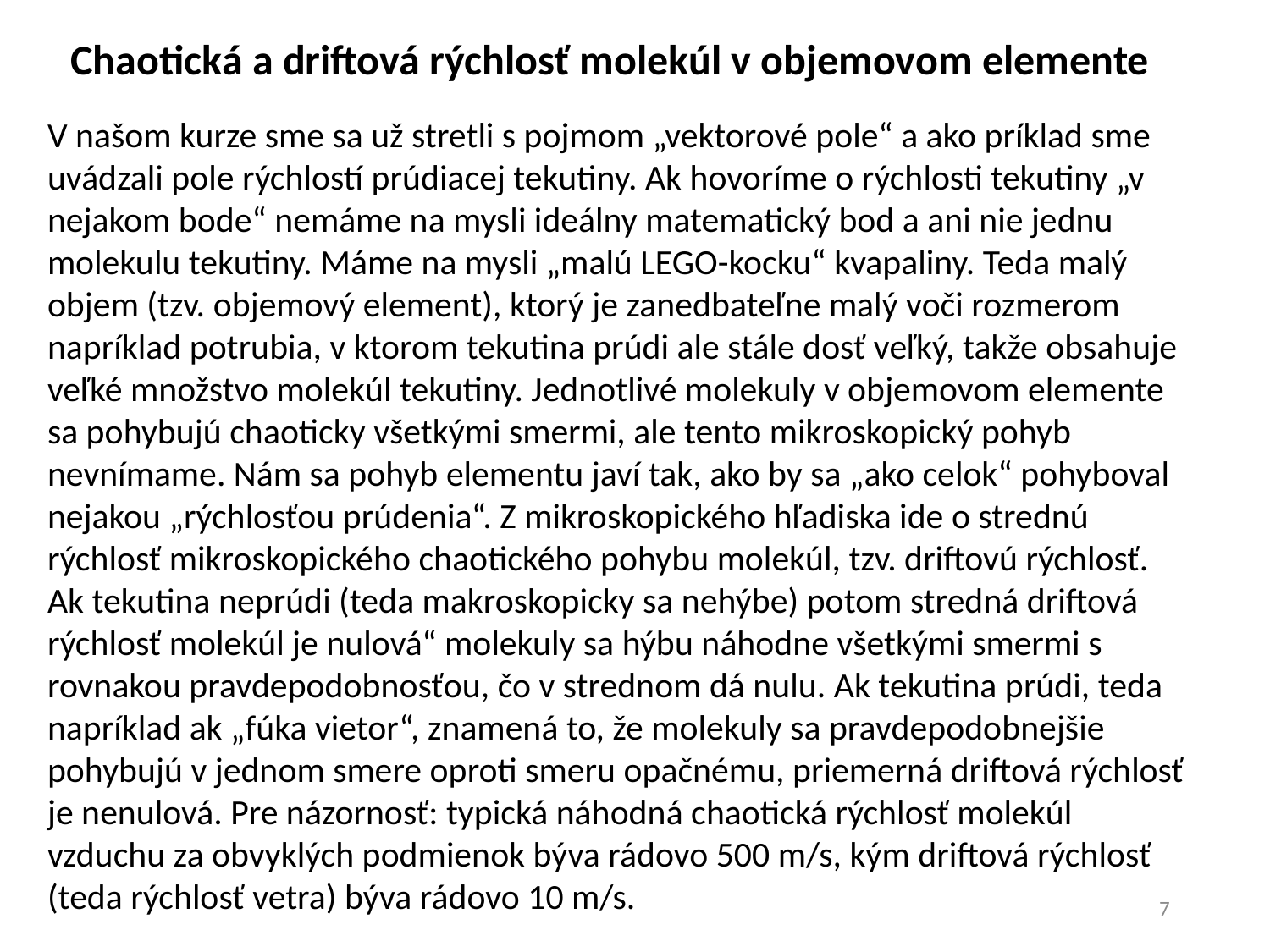

Chaotická a driftová rýchlosť molekúl v objemovom elemente
V našom kurze sme sa už stretli s pojmom „vektorové pole“ a ako príklad sme uvádzali pole rýchlostí prúdiacej tekutiny. Ak hovoríme o rýchlosti tekutiny „v nejakom bode“ nemáme na mysli ideálny matematický bod a ani nie jednu molekulu tekutiny. Máme na mysli „malú LEGO-kocku“ kvapaliny. Teda malý objem (tzv. objemový element), ktorý je zanedbateľne malý voči rozmerom napríklad potrubia, v ktorom tekutina prúdi ale stále dosť veľký, takže obsahuje veľké množstvo molekúl tekutiny. Jednotlivé molekuly v objemovom elemente sa pohybujú chaoticky všetkými smermi, ale tento mikroskopický pohyb nevnímame. Nám sa pohyb elementu javí tak, ako by sa „ako celok“ pohyboval nejakou „rýchlosťou prúdenia“. Z mikroskopického hľadiska ide o strednú rýchlosť mikroskopického chaotického pohybu molekúl, tzv. driftovú rýchlosť. Ak tekutina neprúdi (teda makroskopicky sa nehýbe) potom stredná driftová rýchlosť molekúl je nulová“ molekuly sa hýbu náhodne všetkými smermi s rovnakou pravdepodobnosťou, čo v strednom dá nulu. Ak tekutina prúdi, teda napríklad ak „fúka vietor“, znamená to, že molekuly sa pravdepodobnejšie pohybujú v jednom smere oproti smeru opačnému, priemerná driftová rýchlosť je nenulová. Pre názornosť: typická náhodná chaotická rýchlosť molekúl vzduchu za obvyklých podmienok býva rádovo 500 m/s, kým driftová rýchlosť (teda rýchlosť vetra) býva rádovo 10 m/s.
7